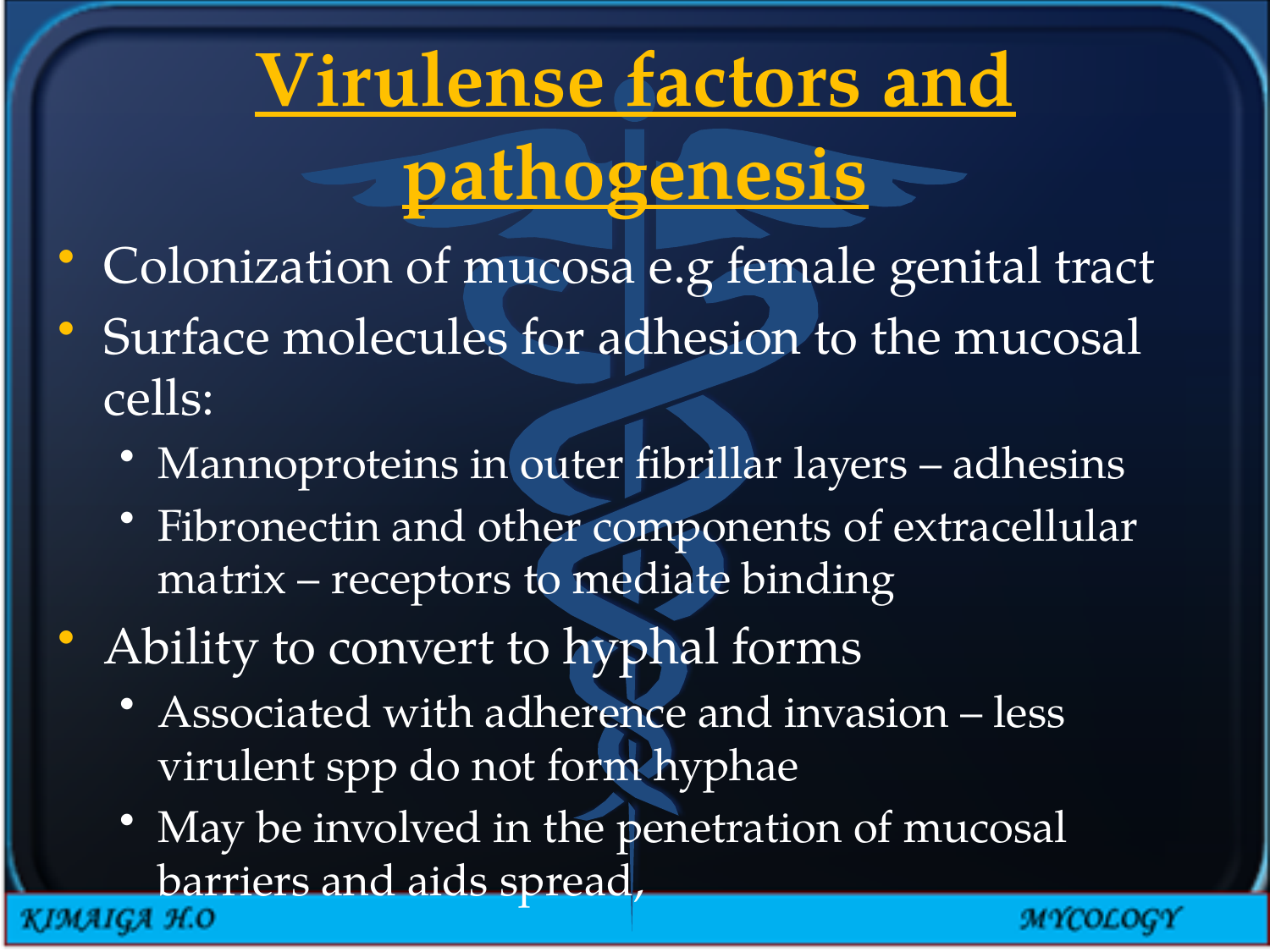

# Virulense factors and pathogenesis
Colonization of mucosa e.g female genital tract
Surface molecules for adhesion to the mucosal cells:
Mannoproteins in outer fibrillar layers – adhesins
Fibronectin and other components of extracellular matrix – receptors to mediate binding
Ability to convert to hyphal forms
Associated with adherence and invasion – less virulent spp do not form hyphae
May be involved in the penetration of mucosal barriers and aids spread,